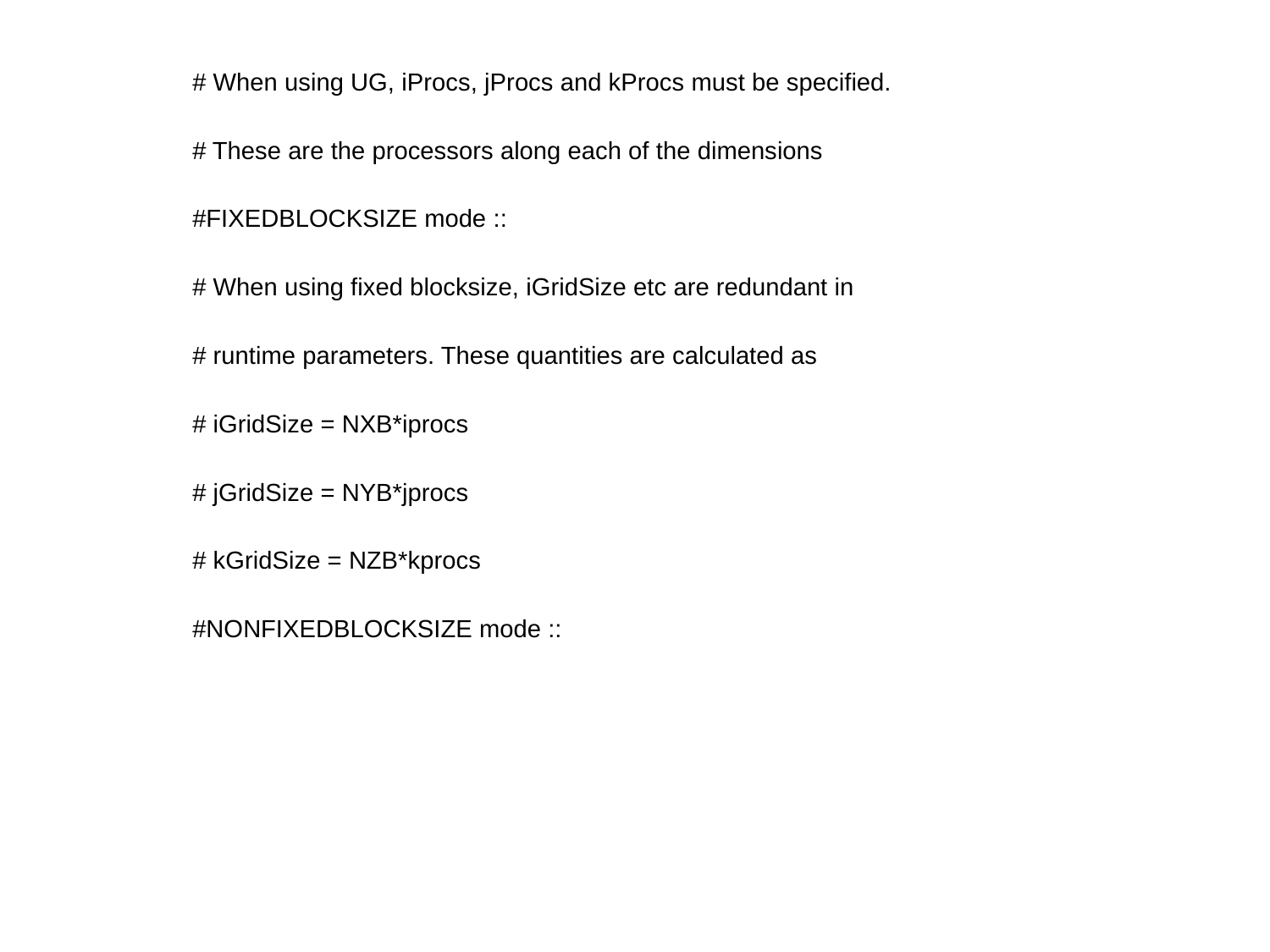

# When using UG, iProcs, jProcs and kProcs must be specified.
# These are the processors along each of the dimensions
#FIXEDBLOCKSIZE mode ::
# When using fixed blocksize, iGridSize etc are redundant in
# runtime parameters. These quantities are calculated as
# iGridSize = NXB*iprocs
# jGridSize = NYB*jprocs
# kGridSize = NZB*kprocs
#NONFIXEDBLOCKSIZE mode ::